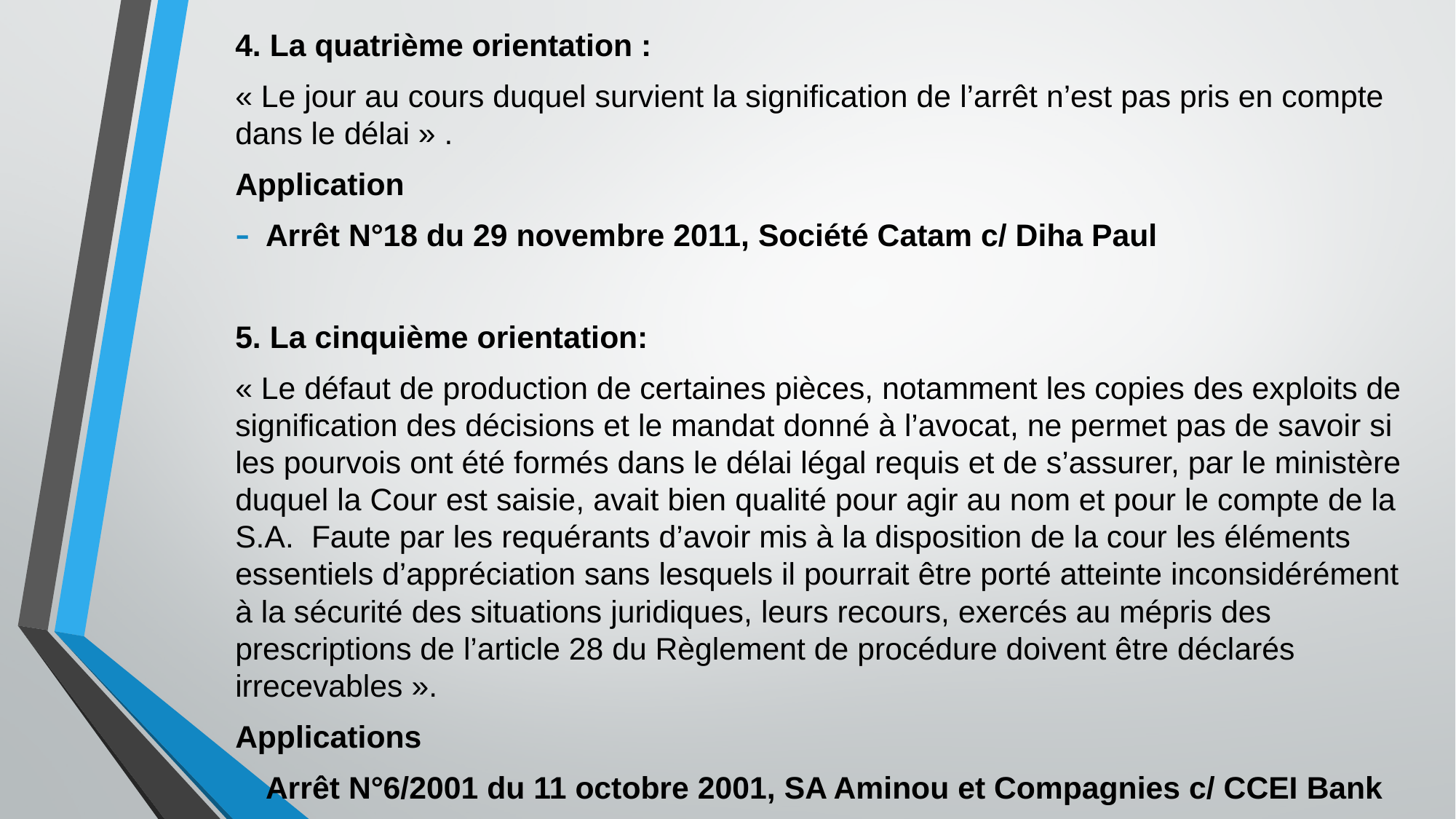

4. La quatrième orientation :
« Le jour au cours duquel survient la signification de l’arrêt n’est pas pris en compte dans le délai » .
Application
Arrêt N°18 du 29 novembre 2011, Société Catam c/ Diha Paul

5. La cinquième orientation:
« Le défaut de production de certaines pièces, notamment les copies des exploits de signification des décisions et le mandat donné à l’avocat, ne permet pas de savoir si les pourvois ont été formés dans le délai légal requis et de s’assurer, par le ministère duquel la Cour est saisie, avait bien qualité pour agir au nom et pour le compte de la S.A.  Faute par les requérants d’avoir mis à la disposition de la cour les éléments essentiels d’appréciation sans lesquels il pourrait être porté atteinte inconsidérément à la sécurité des situations juridiques, leurs recours, exercés au mépris des prescriptions de l’article 28 du Règlement de procédure doivent être déclarés irrecevables ».
Applications
Arrêt N°6/2001 du 11 octobre 2001, SA Aminou et Compagnies c/ CCEI Bank